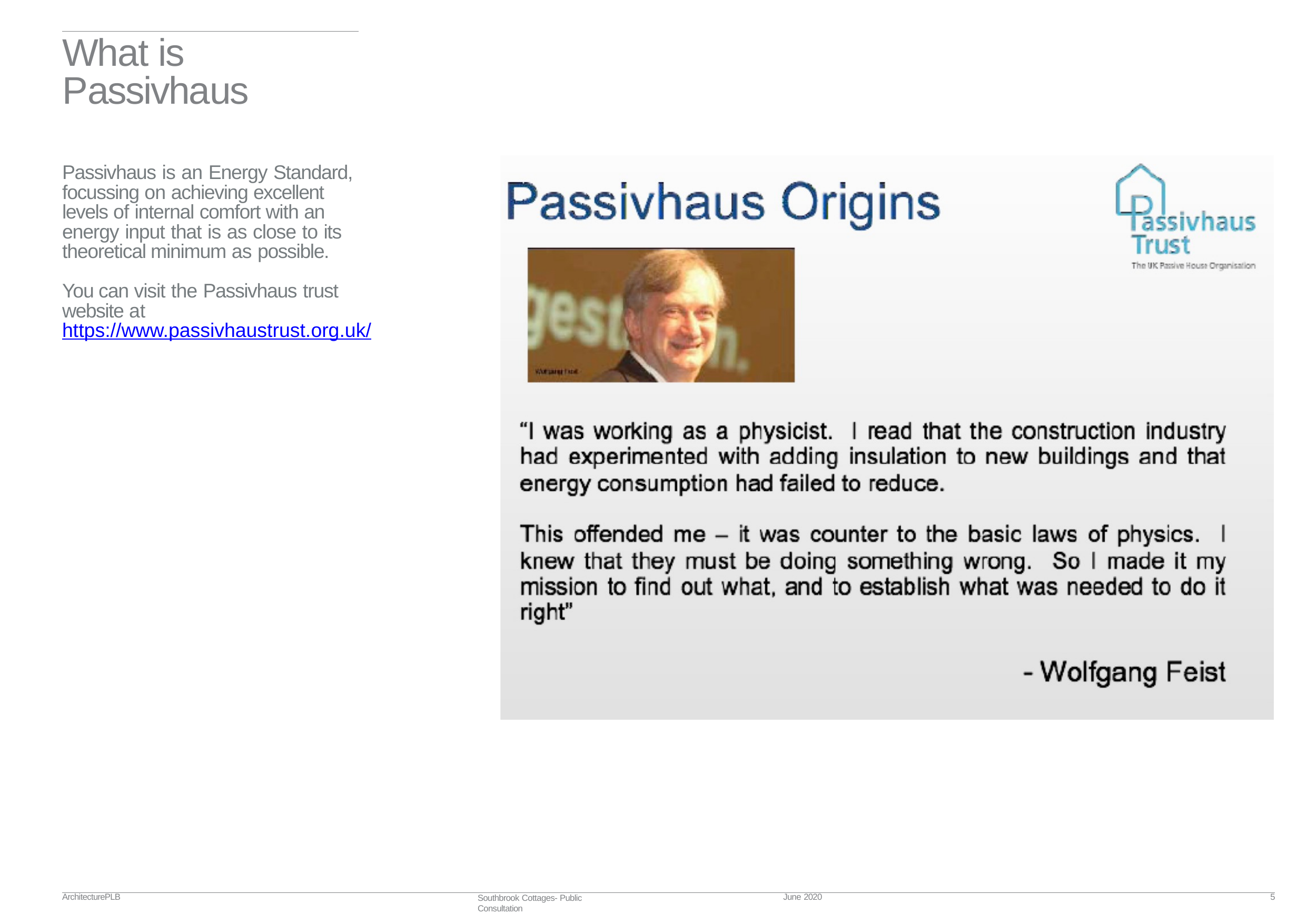

# What is  Passivhaus

Passivhaus is an Energy Standard,  focussing on achieving excellent  levels of internal comfort with an  energy input that is as close to its  theoretical minimum as possible.
You can visit the Passivhaus trust website at https://www.passivhaustrust.org.uk/
ArchitecturePLB
June 2020
5
Southbrook Cottages- Public Consultation